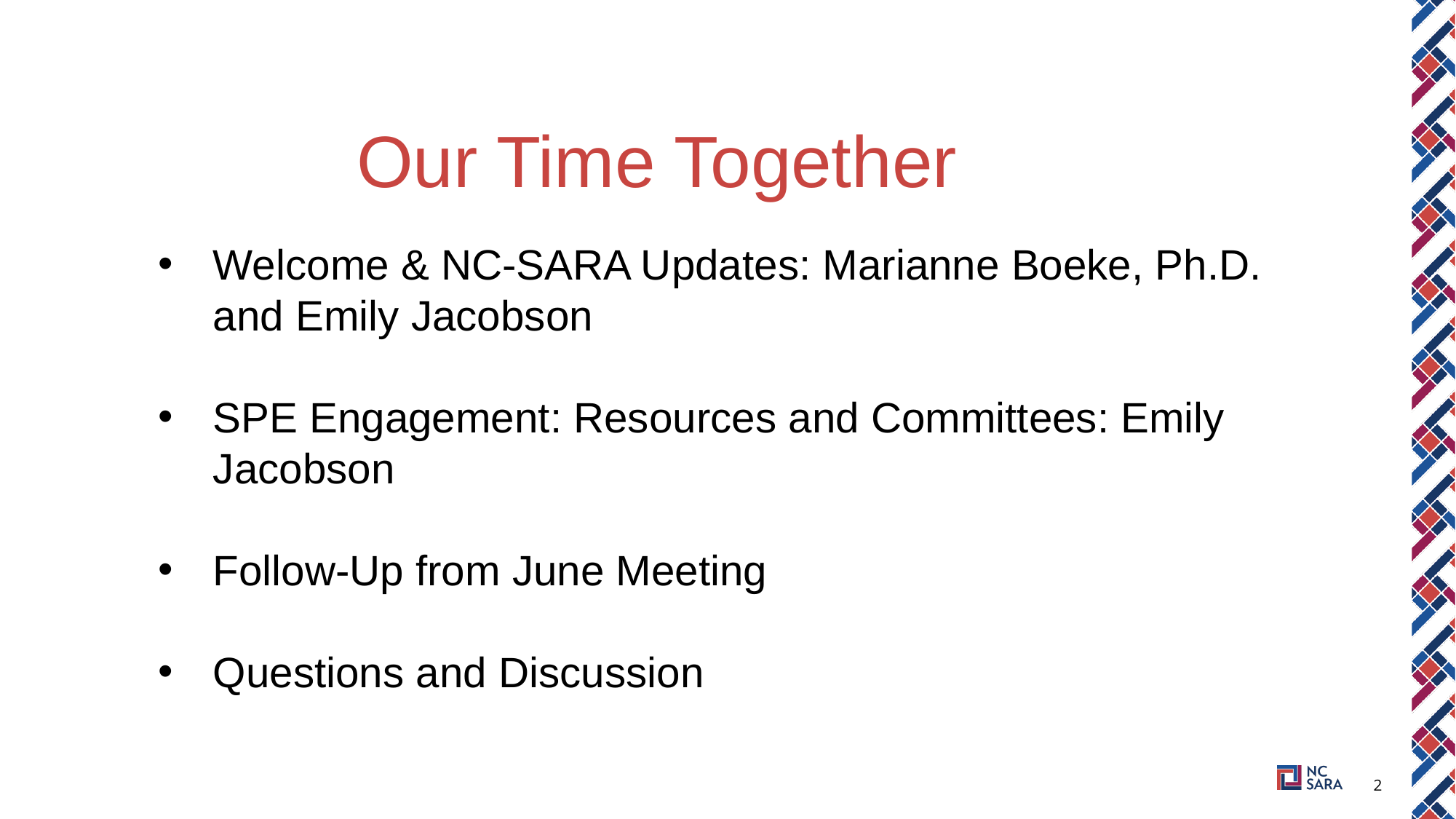

Our Time Together
Welcome & NC-SARA Updates: Marianne Boeke, Ph.D. and Emily Jacobson

SPE Engagement: Resources and Committees: Emily Jacobson

Follow-Up from June Meeting

Questions and Discussion